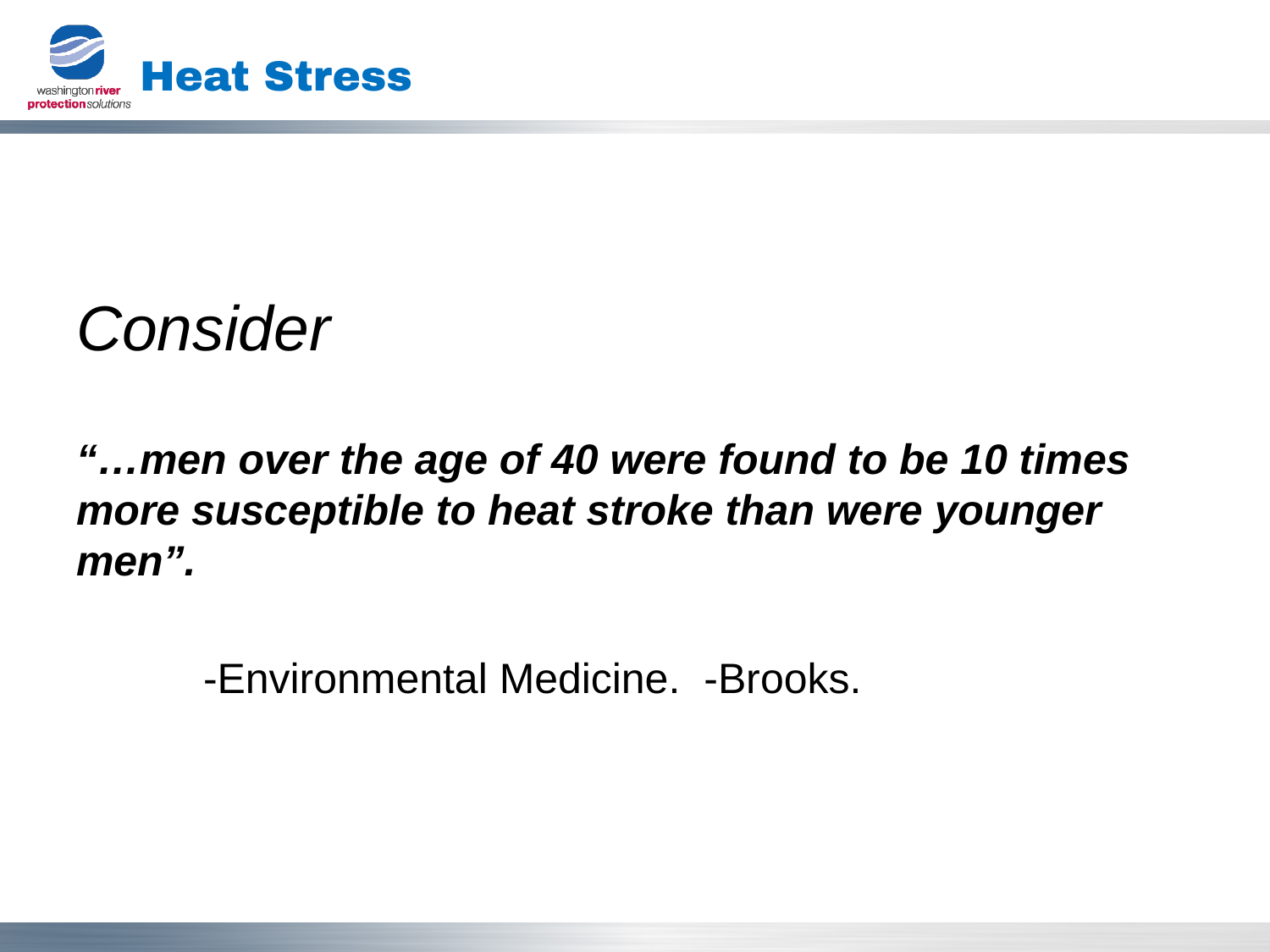

# Heat Stress

Consider

“…men over the age of 40 were found to be 10 times more susceptible to heat stroke than were younger men”.

	-Environmental Medicine.  -Brooks.